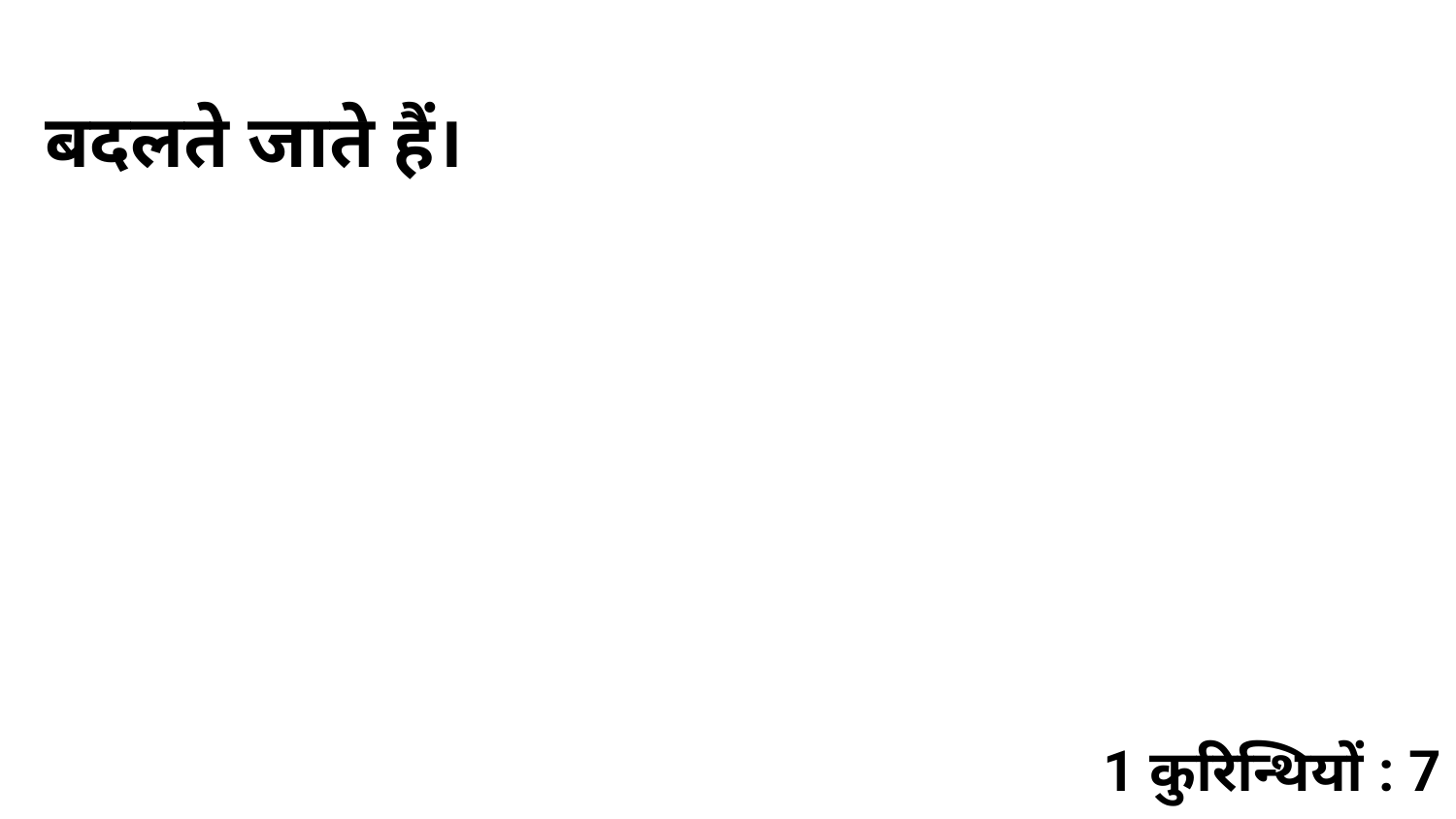

बदलते जाते हैं।
1 कुरिन्थियों : 7